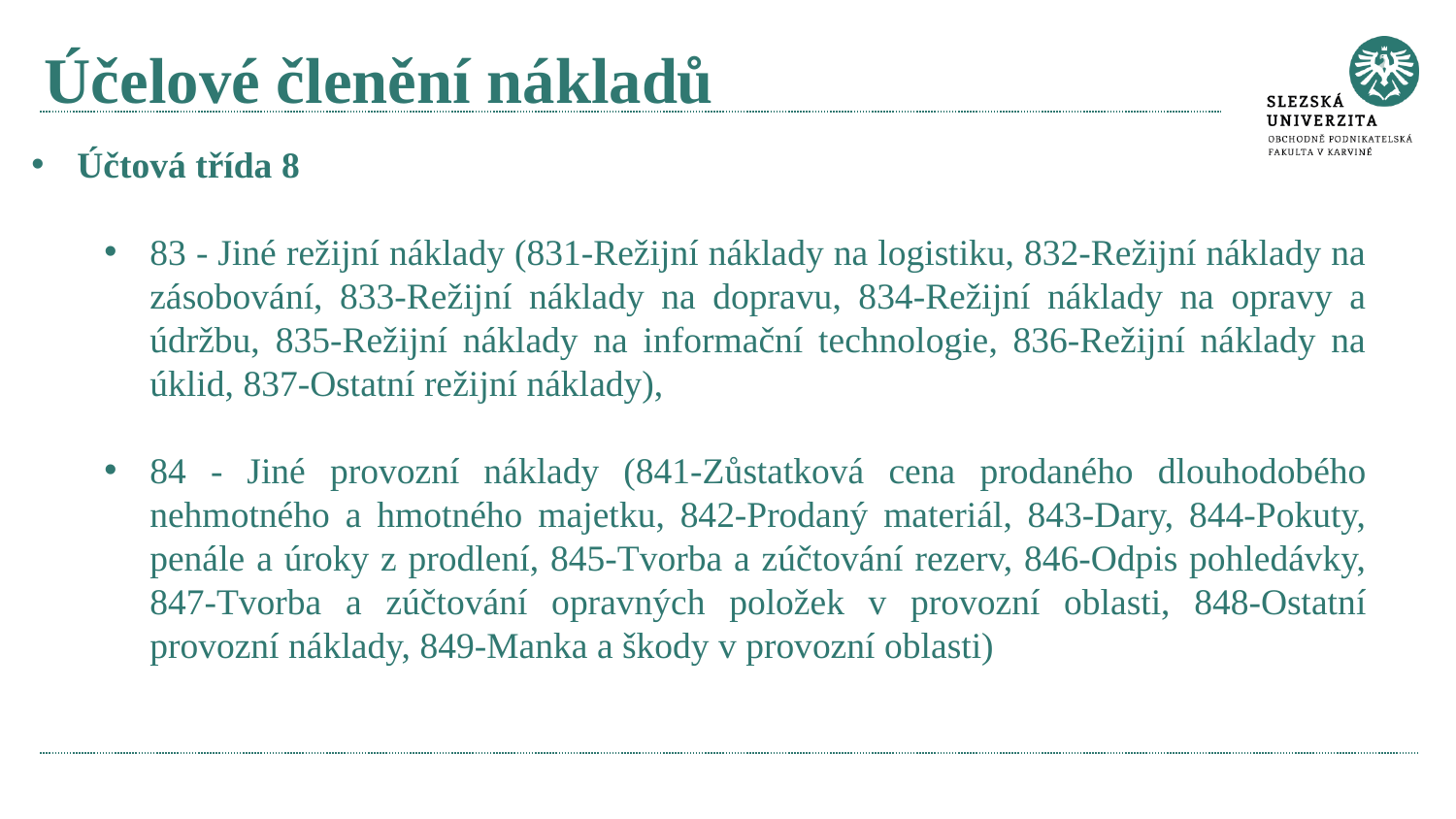

# Účelové členění nákladů
Účtová třída 8

83 - Jiné režijní náklady (831-Režijní náklady na logistiku, 832-Režijní náklady na zásobování, 833-Režijní náklady na dopravu, 834-Režijní náklady na opravy a údržbu, 835-Režijní náklady na informační technologie, 836-Režijní náklady na úklid, 837-Ostatní režijní náklady),

84 - Jiné provozní náklady (841-Zůstatková cena prodaného dlouhodobého nehmotného a hmotného majetku, 842-Prodaný materiál, 843-Dary, 844-Pokuty, penále a úroky z prodlení, 845-Tvorba a zúčtování rezerv, 846-Odpis pohledávky, 847-Tvorba a zúčtování opravných položek v provozní oblasti, 848-Ostatní provozní náklady, 849-Manka a škody v provozní oblasti)